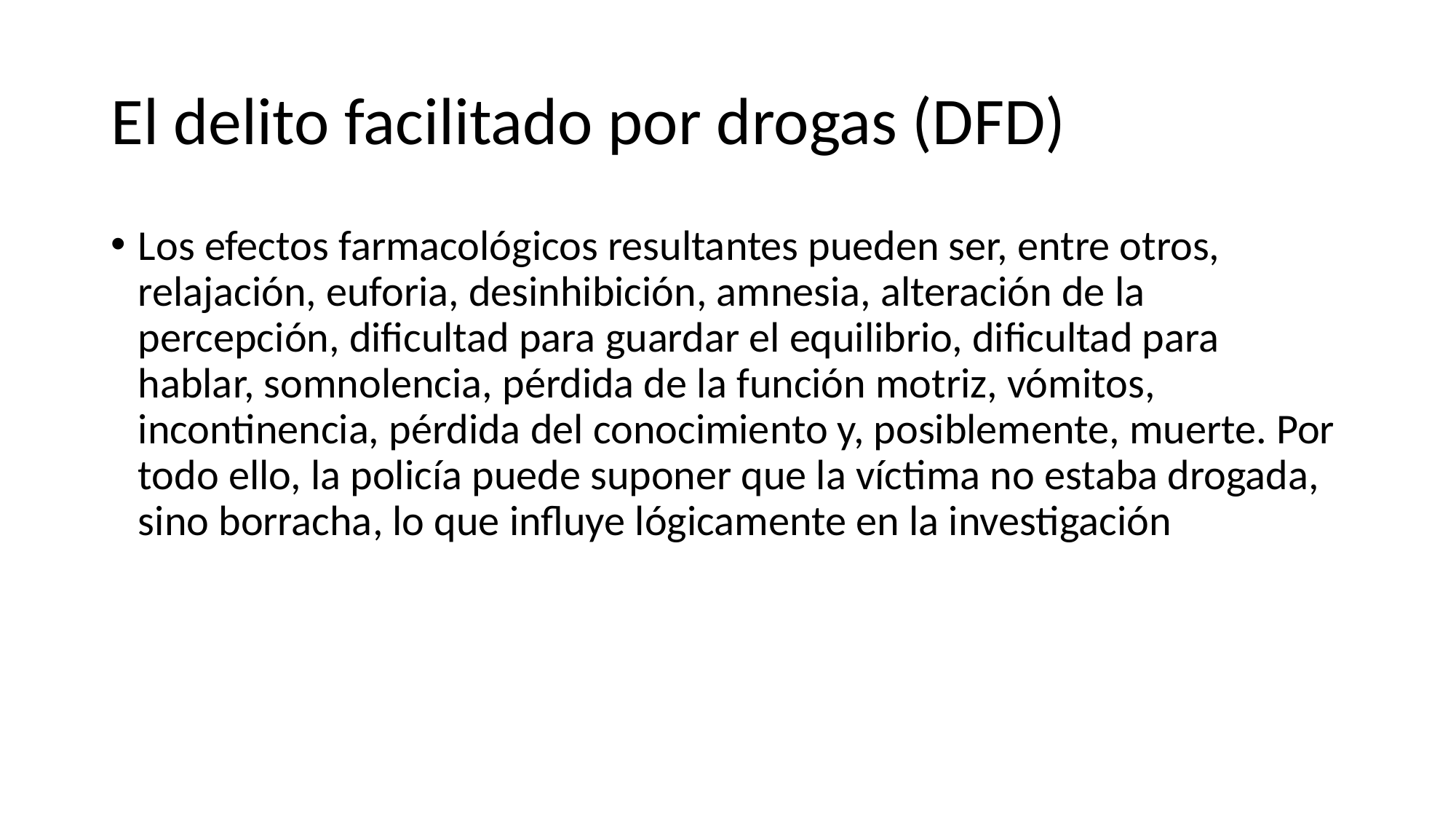

# El delito facilitado por drogas (DFD)
Los efectos farmacológicos resultantes pueden ser, entre otros, relajación, euforia, desinhibición, amnesia, alteración de la percepción, dificultad para guardar el equilibrio, dificultad para hablar, somnolencia, pérdida de la función motriz, vómitos, incontinencia, pérdida del conocimiento y, posiblemente, muerte. Por todo ello, la policía puede suponer que la víctima no estaba drogada, sino borracha, lo que influye lógicamente en la investigación